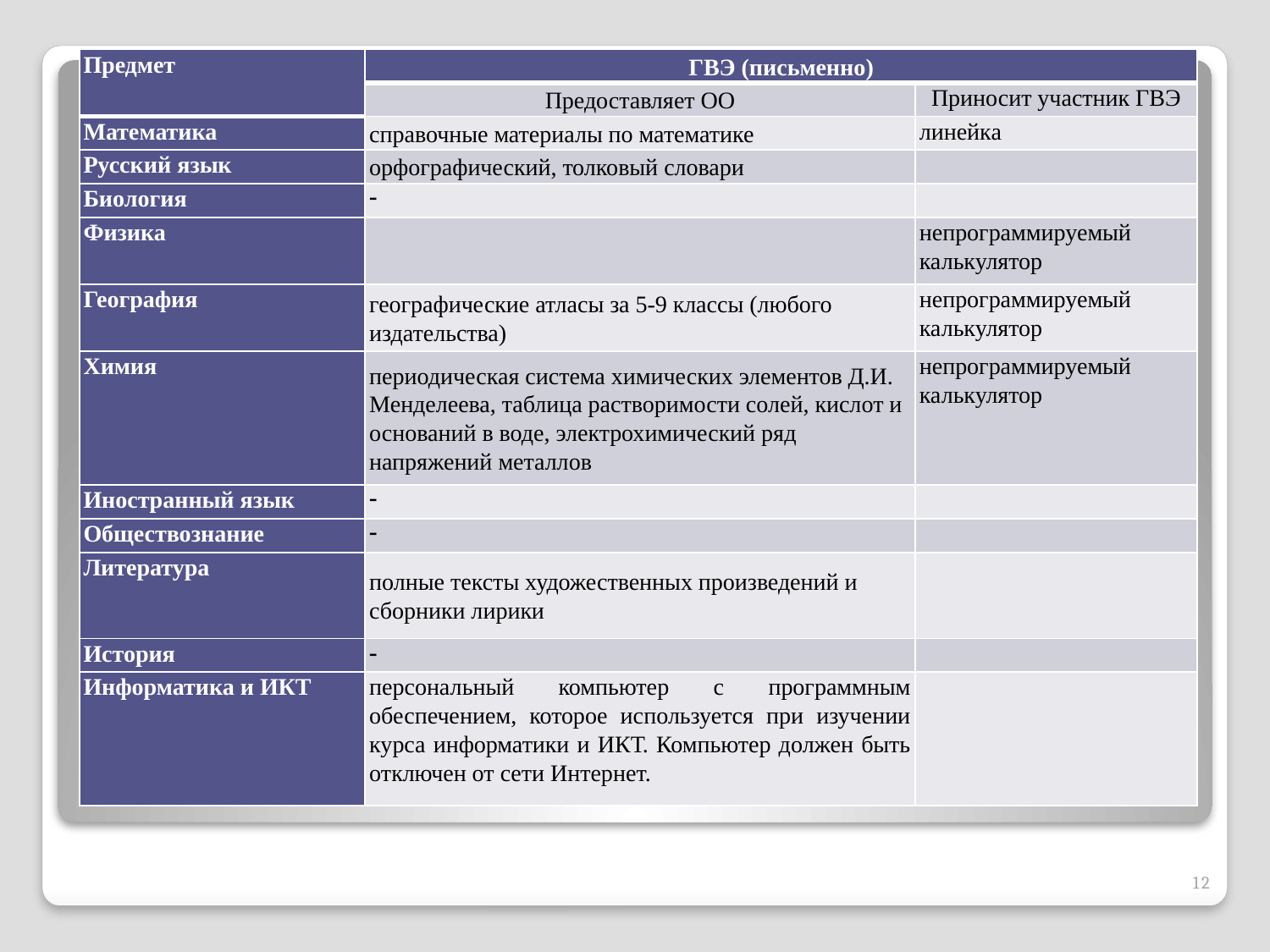

| Предмет | ГВЭ (письменно) |  |
| --- | --- | --- |
|  | Предоставляет ОО | Приносит участник ГВЭ |
| Математика | справочные материалы по математике | линейка |
| Русский язык | орфографический, толковый словари |  |
| Биология | − |  |
| Физика |  | непрограммируемый калькулятор |
| География | географические атласы за 5-9 классы (любого издательства) | непрограммируемый калькулятор |
| Химия | периодическая система химических элементов Д.И. Менделеева, таблица растворимости солей, кислот и оснований в воде, электрохимический ряд напряжений металлов | непрограммируемый калькулятор |
| Иностранный язык | − |  |
| Обществознание | − |  |
| Литература | полные тексты художественных произведений и сборники лирики |  |
| История | − |  |
| Информатика и ИКТ | персональный компьютер с программным обеспечением, которое используется при изучении курса информатики и ИКТ. Компьютер должен быть отключен от сети Интернет. |  |
12